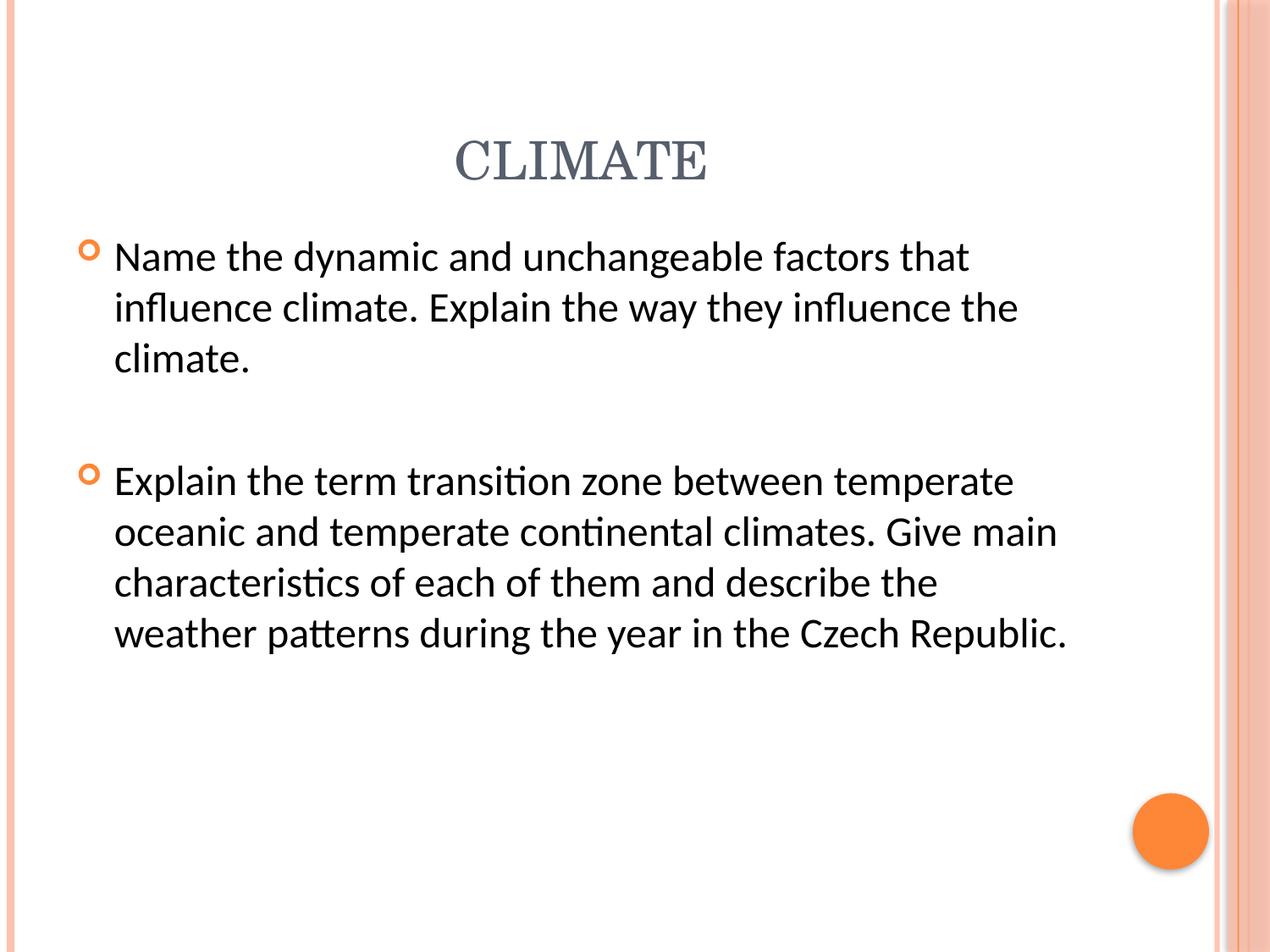

# climate
Name the dynamic and unchangeable factors that influence climate. Explain the way they influence the climate.

Explain the term transition zone between temperate oceanic and temperate continental climates. Give main characteristics of each of them and describe the weather patterns during the year in the Czech Republic.